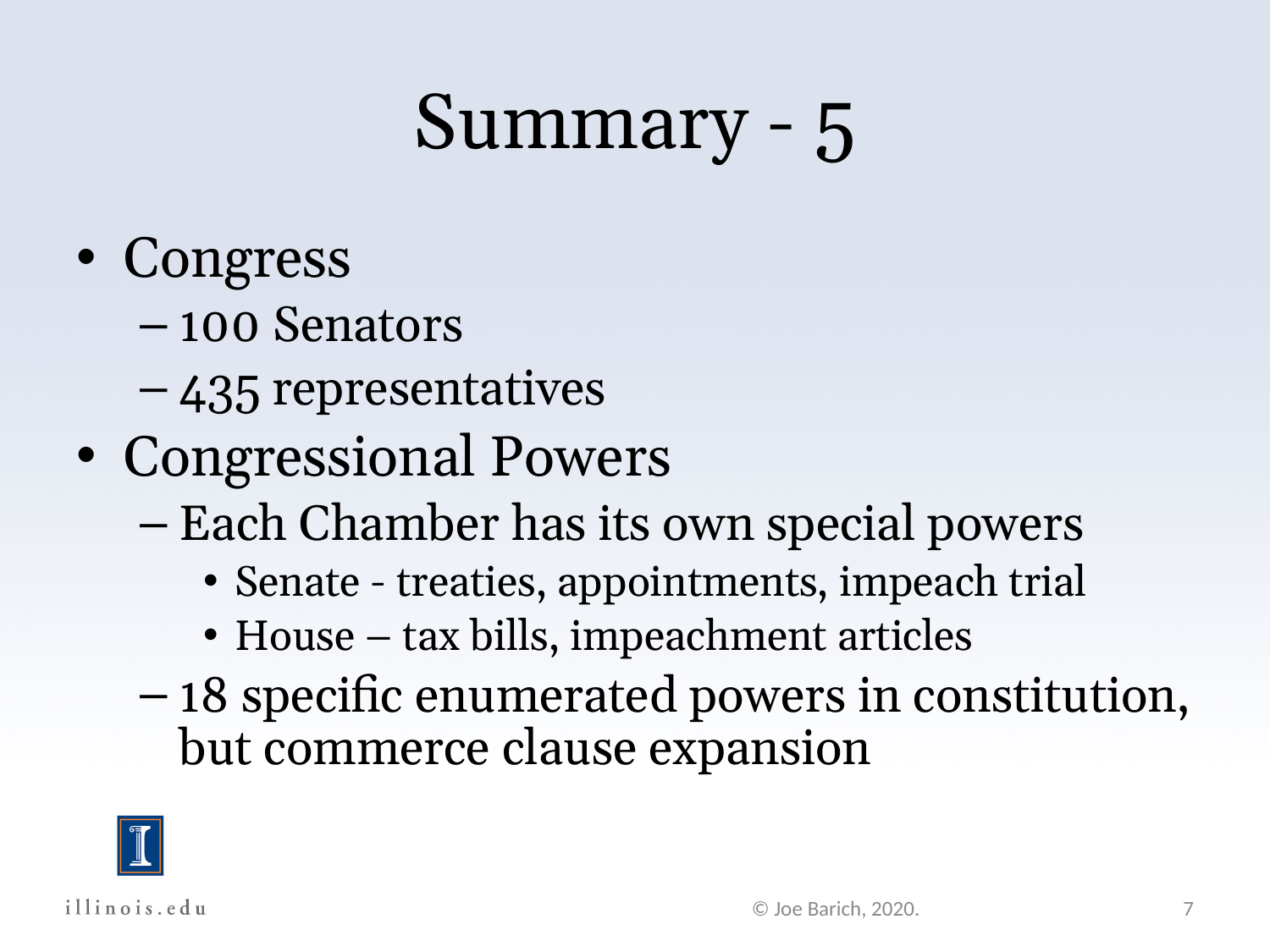

Summary - 5
Congress
100 Senators
435 representatives
Congressional Powers
Each Chamber has its own special powers
Senate - treaties, appointments, impeach trial
House – tax bills, impeachment articles
18 specific enumerated powers in constitution, but commerce clause expansion
© Joe Barich, 2020.
7